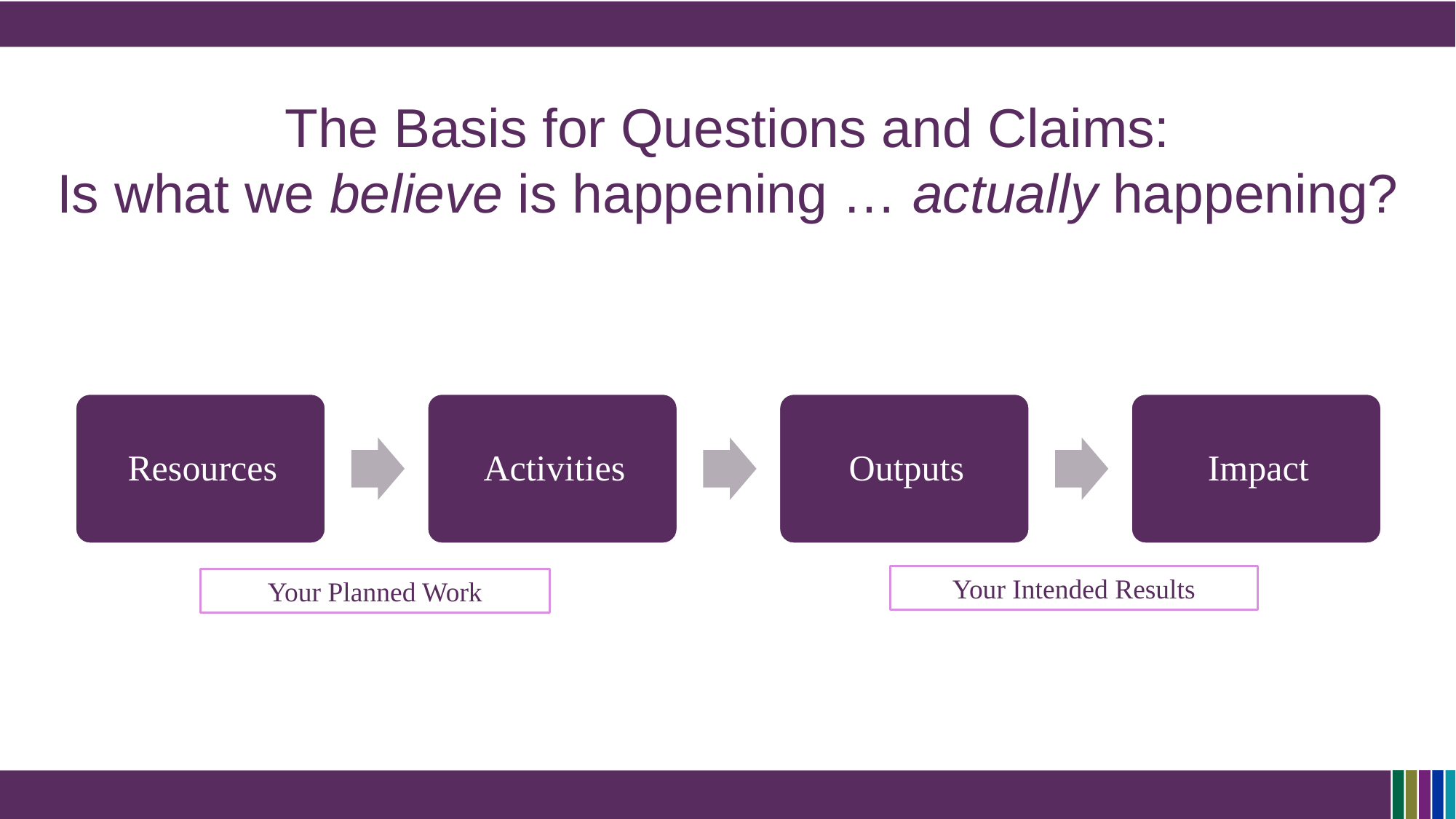

# The Basis for Questions and Claims: Is what we believe is happening … actually happening?
Resources

Activities

Outputs

Impact
Your Intended Results
Your Planned Work